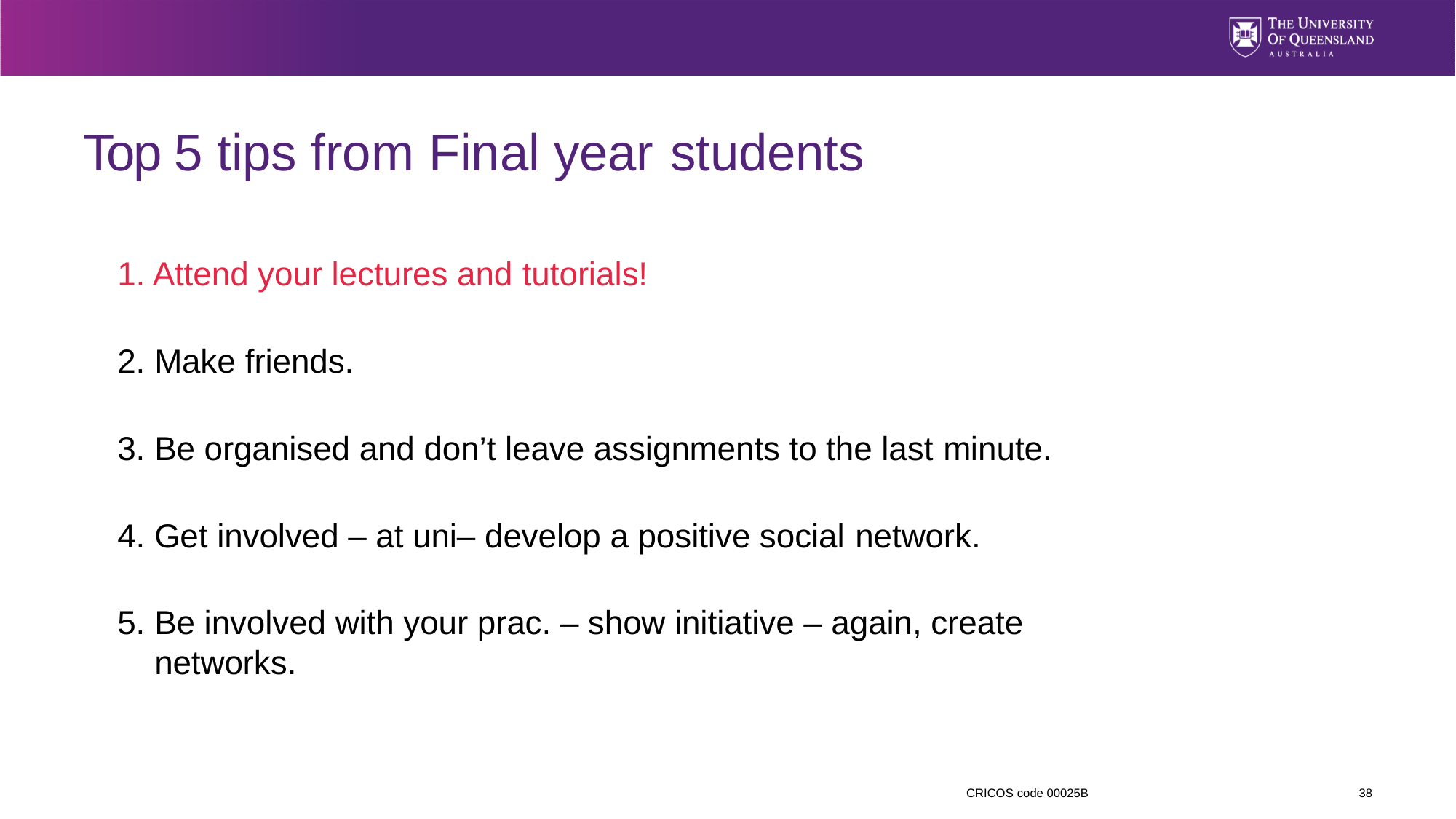

# Top 5 tips from Final year students
Attend your lectures and tutorials!

Make friends.

Be organised and don’t leave assignments to the last minute.

Get involved – at uni– develop a positive social network.

Be involved with your prac. – show initiative – again, create networks.
38